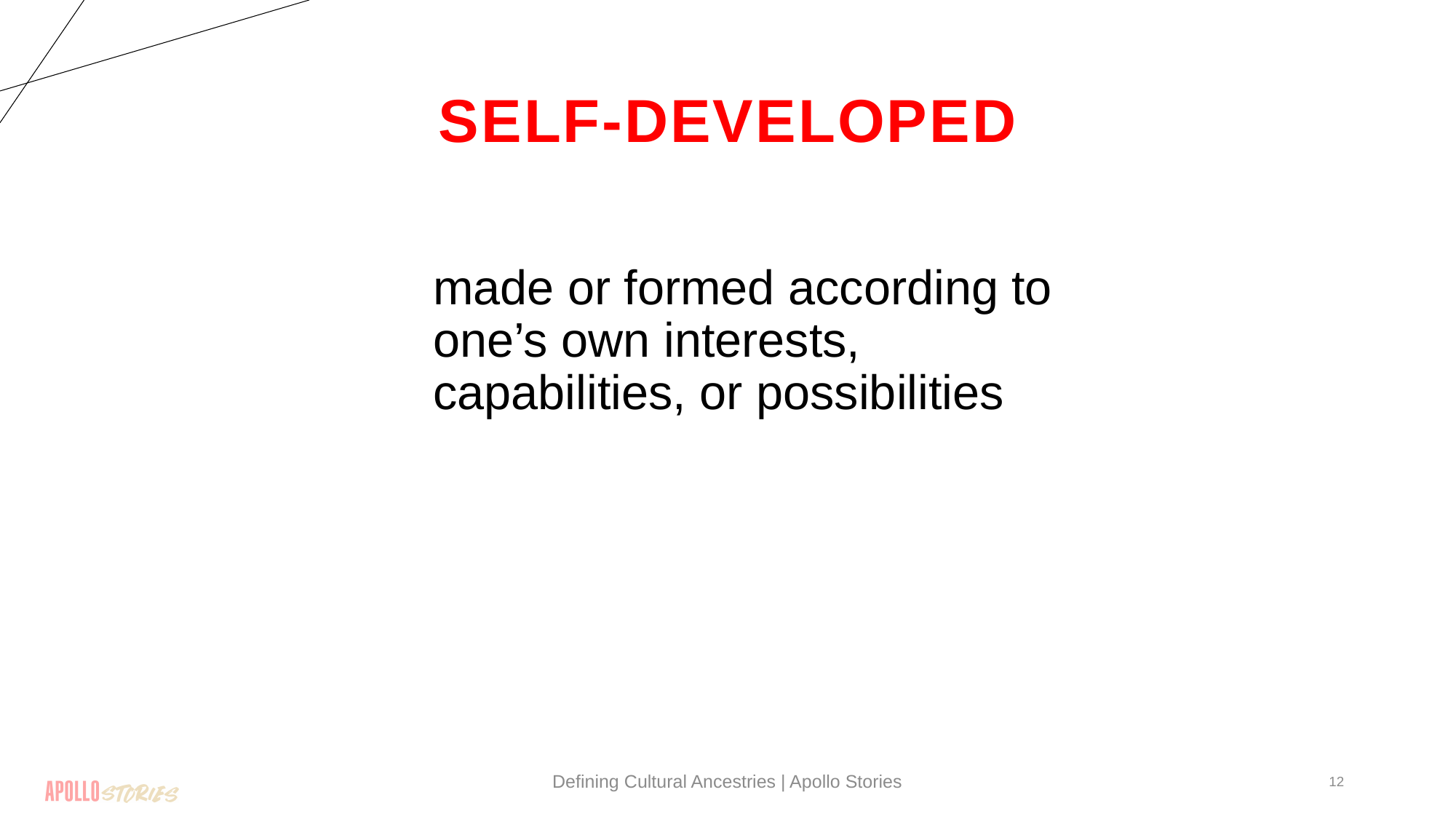

# Self-Developed
made or formed according to one’s own interests, capabilities, or possibilities
Defining Cultural Ancestries | Apollo Stories
12